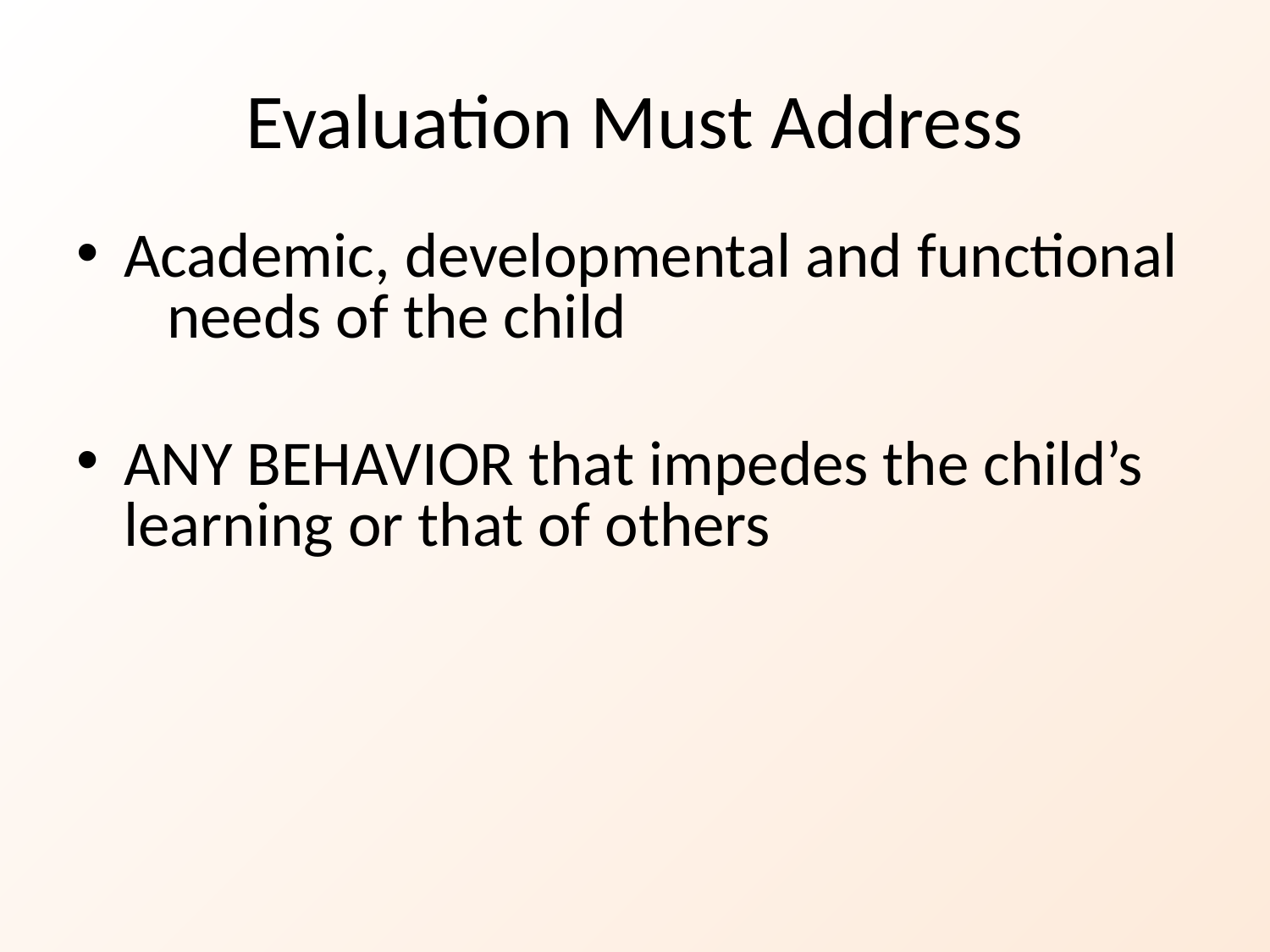

# Evaluation Must Address
Academic, developmental and functional     needs of the child

ANY BEHAVIOR that impedes the child’s learning or that of others